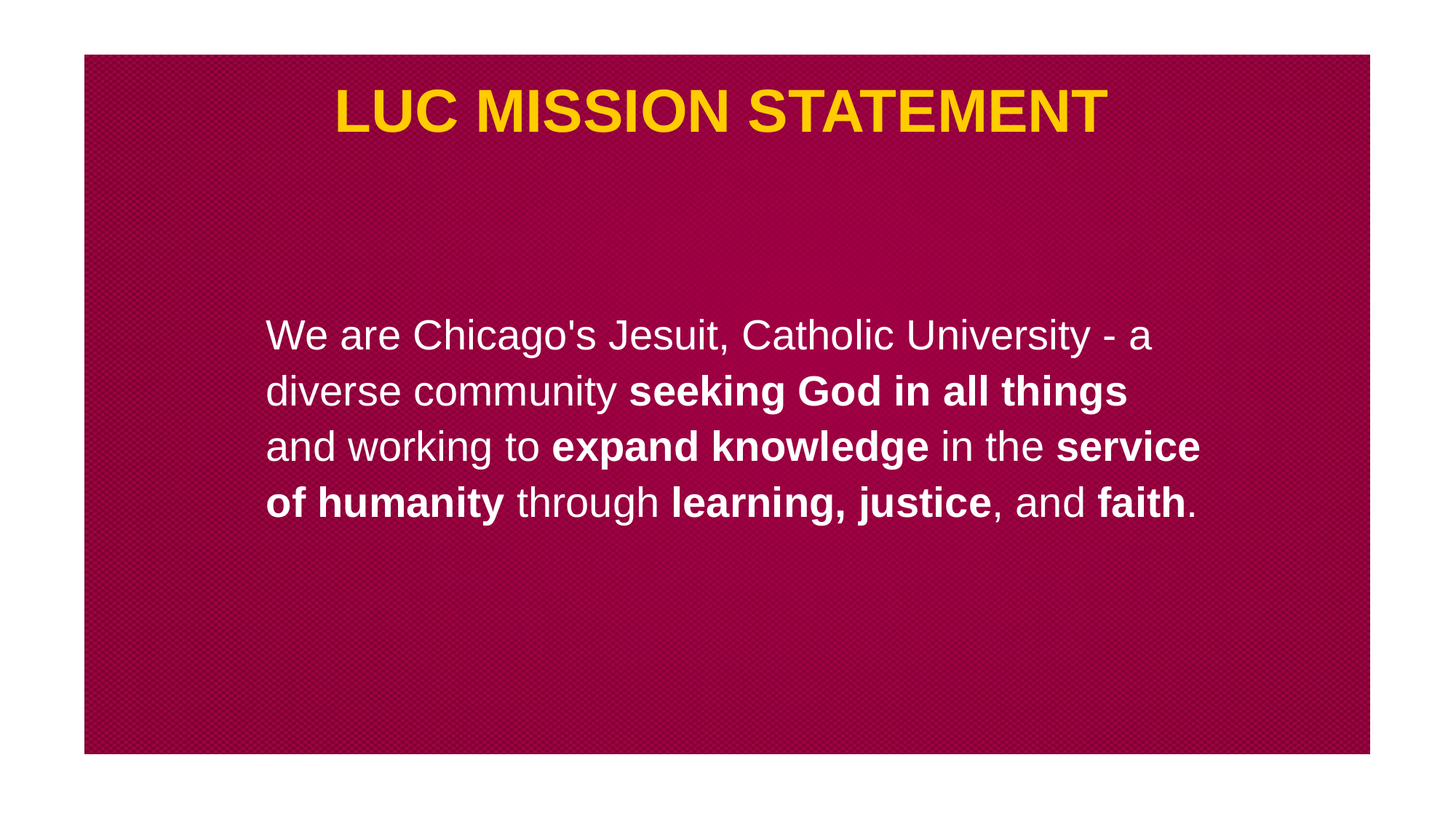

# LUC Mission Statement
We are Chicago's Jesuit, Catholic University - a diverse community seeking God in all things and working to expand knowledge in the service of humanity through learning, justice, and faith.